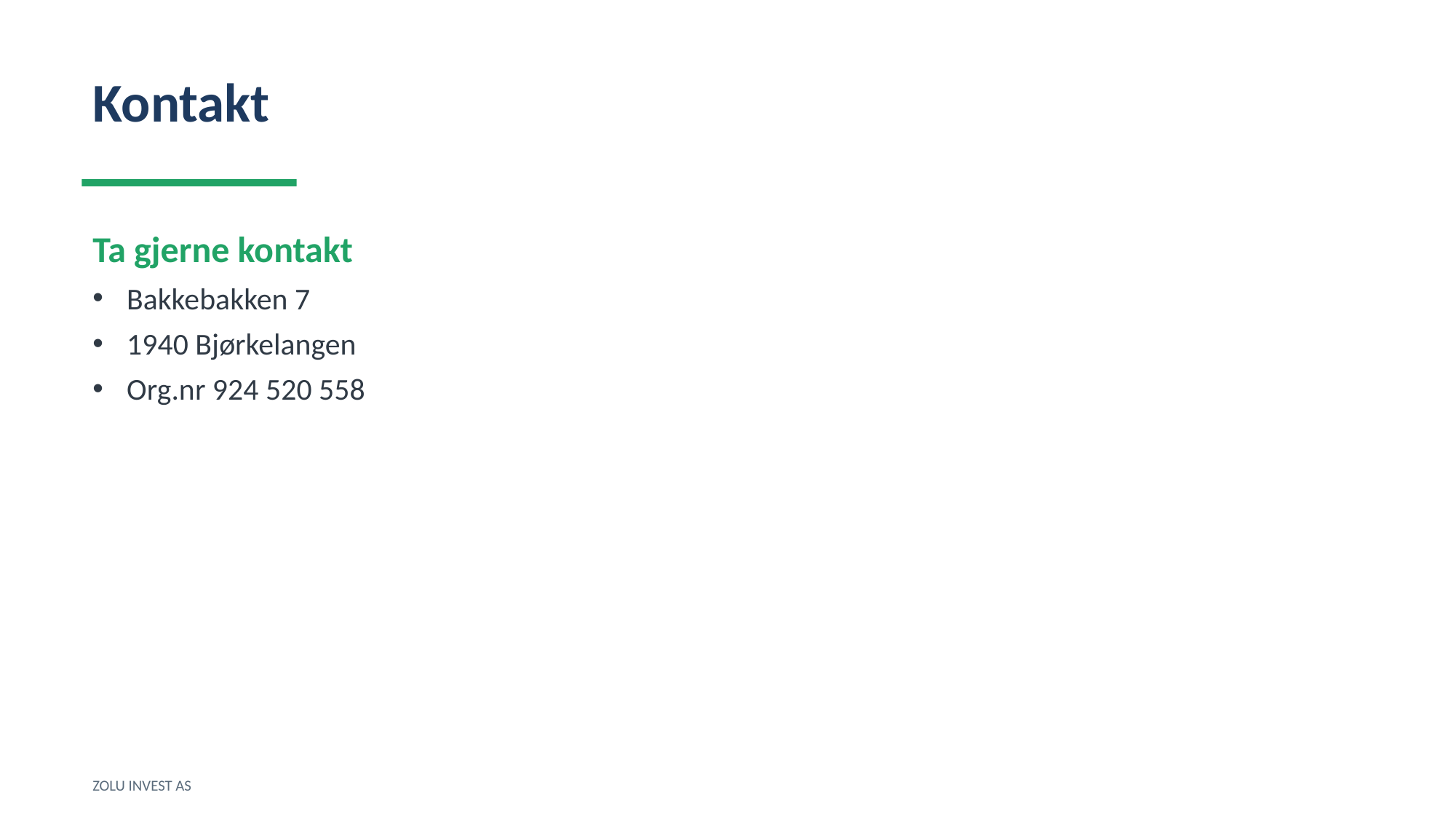

Kontakt

Ta gjerne kontakt
Bakkebakken 7
1940 Bjørkelangen
Org.nr 924 520 558
ZOLU INVEST AS